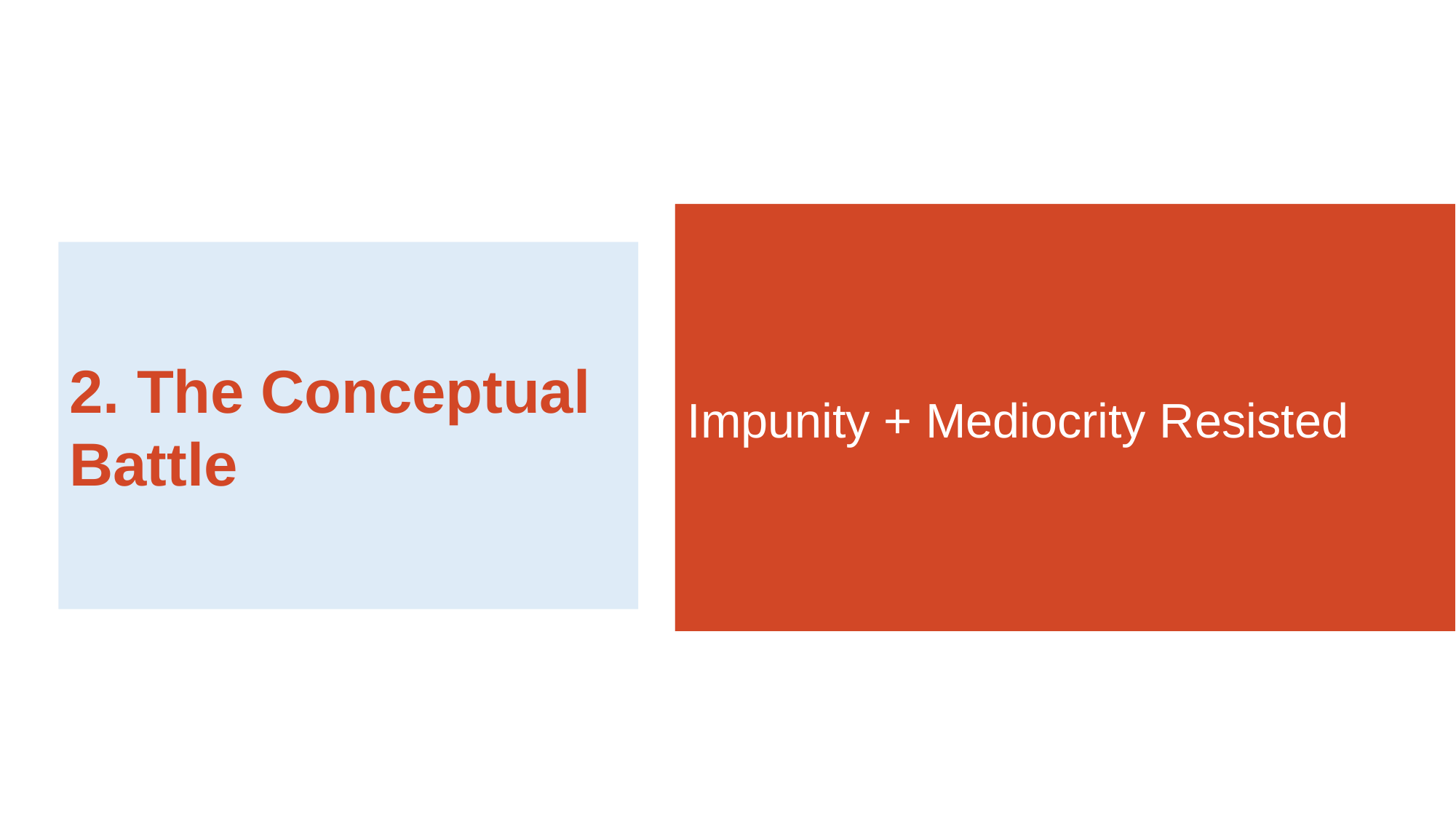

Impunity + Mediocrity Resisted
# 2. The Conceptual Battle